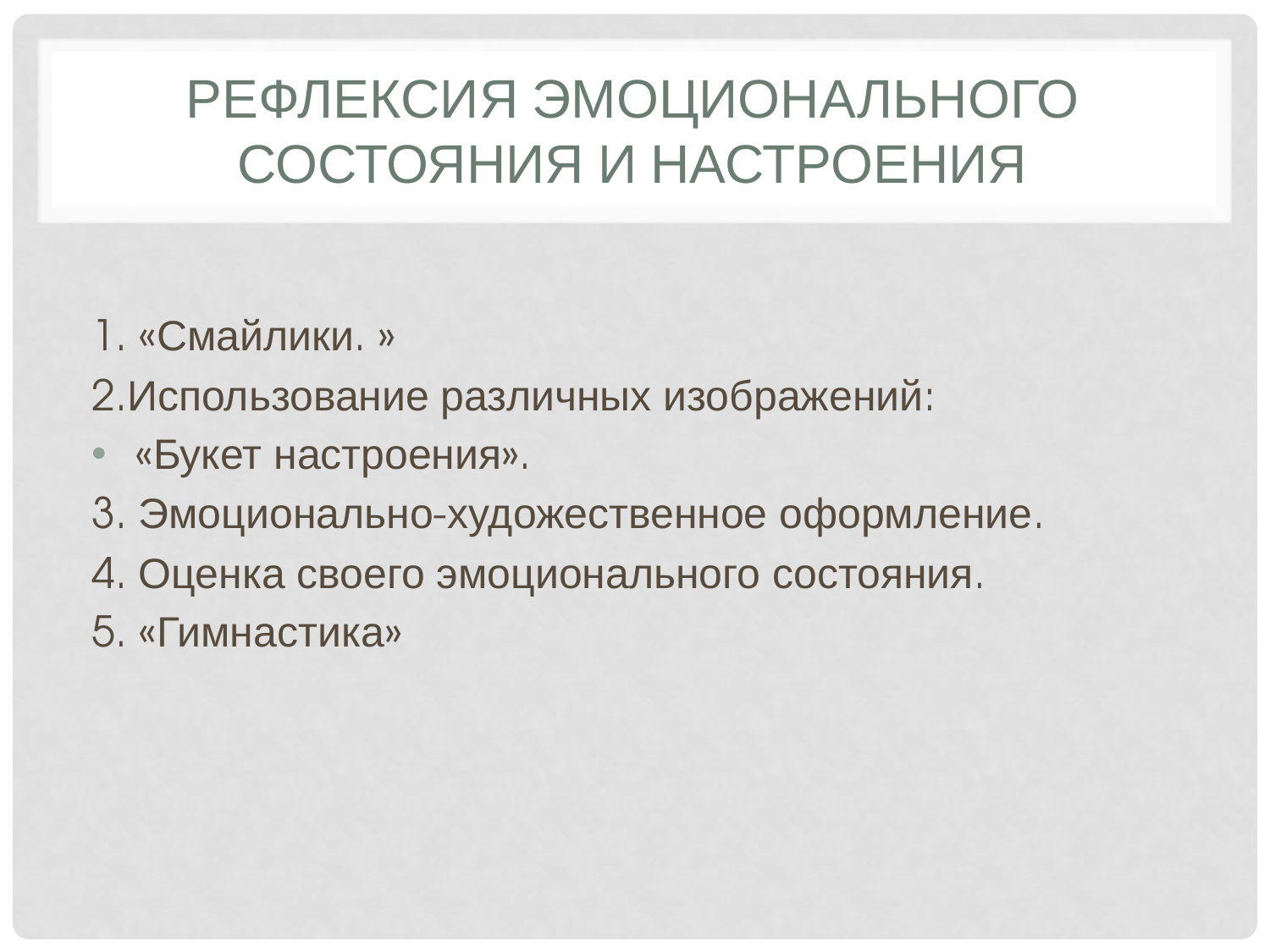

# Рефлексия эмоционального состояния и настроения

1. «Смайлики. »
2.Использование различных изображений:
 «Букет настроения».
3. Эмоционально-художественное оформление.
4. Оценка своего эмоционального состояния.
5. «Гимнастика»